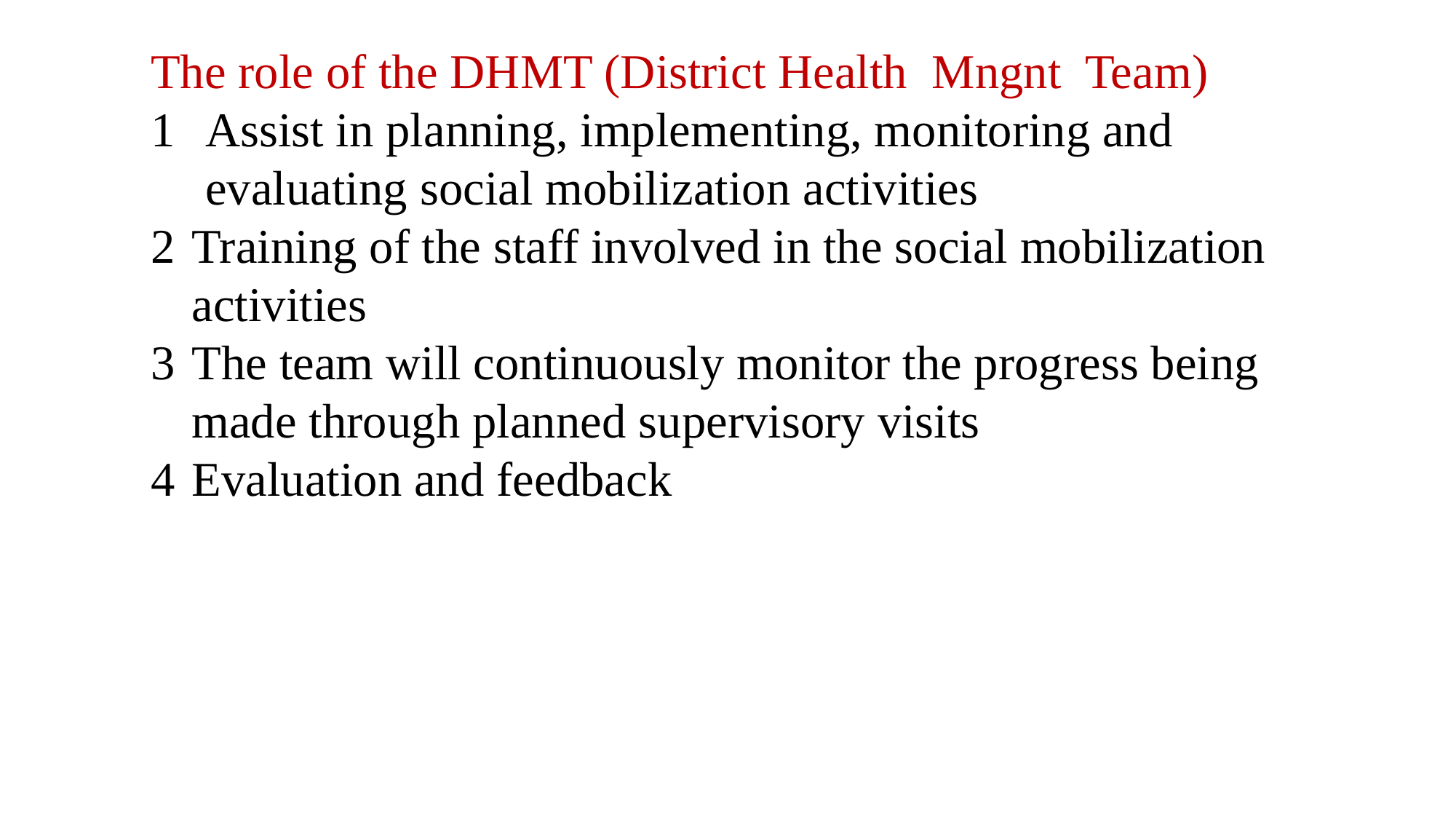

The role of the DHMT (District Health  Mngnt  Team)
Assist in planning, implementing, monitoring and evaluating social mobilization activities
Training of the staff involved in the social mobilization activities
The team will continuously monitor the progress being made through planned supervisory visits
Evaluation and feedback